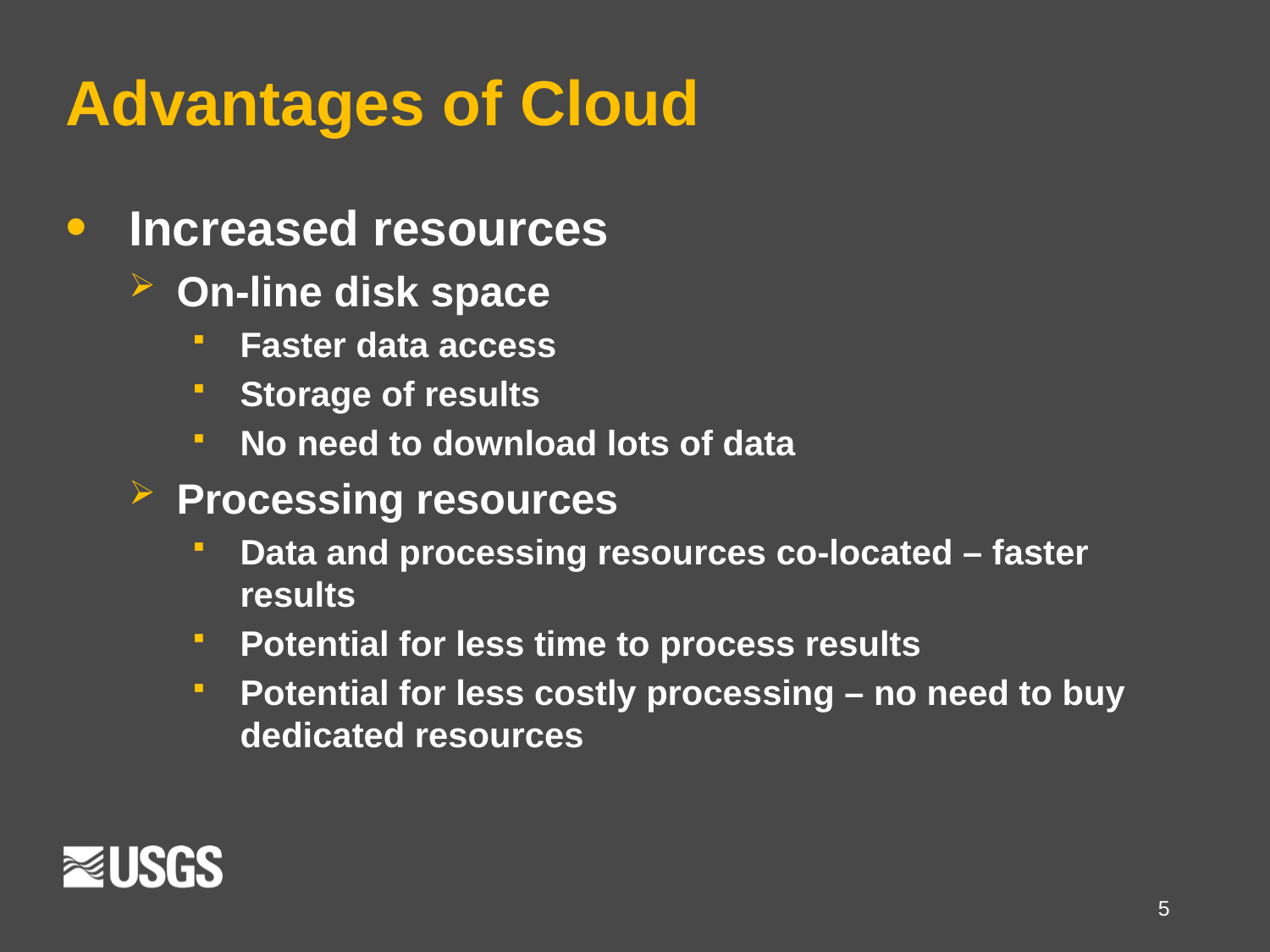

# Advantages of Cloud
Increased resources
On-line disk space
Faster data access
Storage of results
No need to download lots of data
Processing resources
Data and processing resources co-located – faster results
Potential for less time to process results
Potential for less costly processing – no need to buy dedicated resources
5